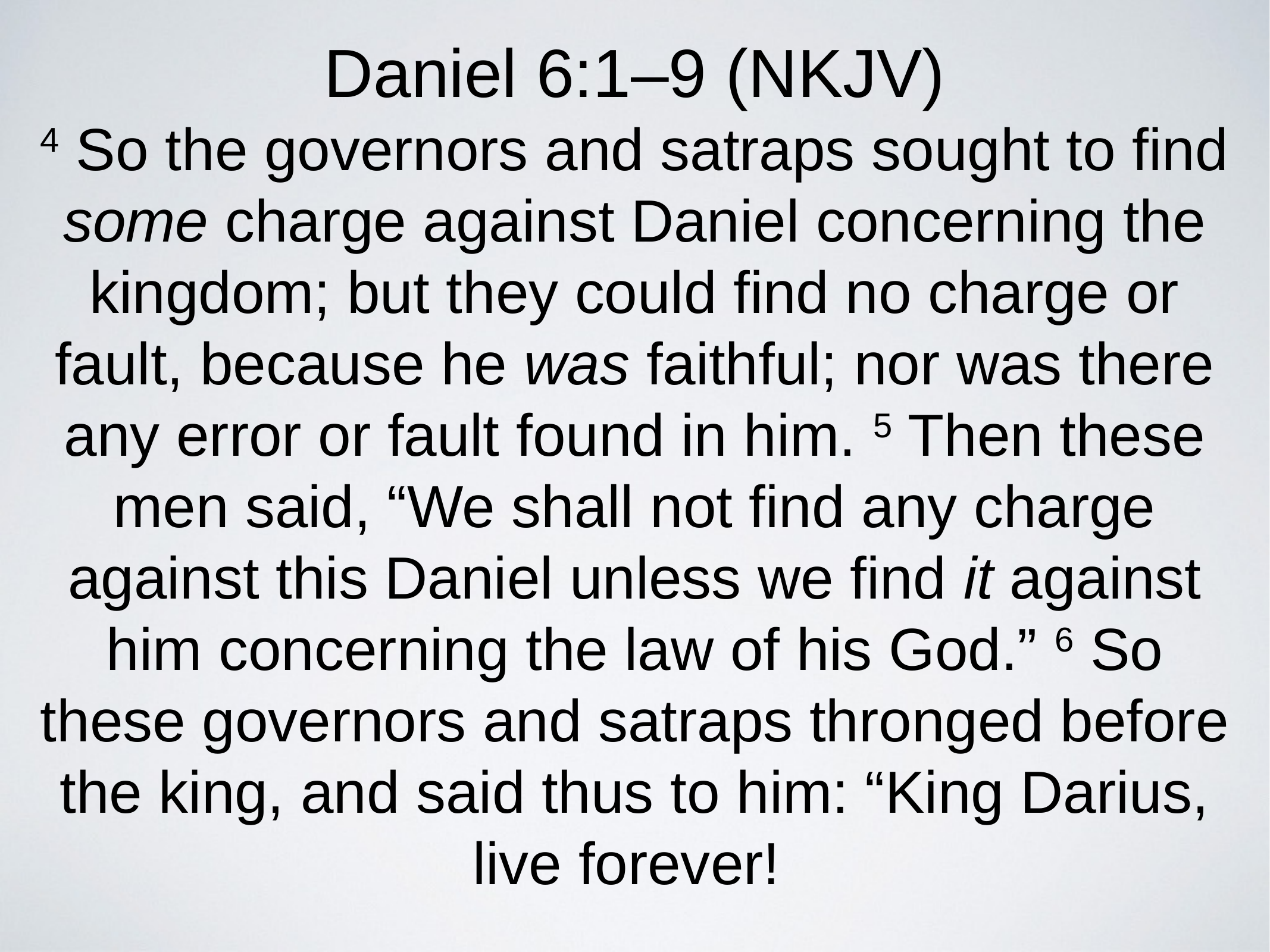

Daniel 6:1–9 (NKJV)
4 So the governors and satraps sought to find some charge against Daniel concerning the kingdom; but they could find no charge or fault, because he was faithful; nor was there any error or fault found in him. 5 Then these men said, “We shall not find any charge against this Daniel unless we find it against him concerning the law of his God.” 6 So these governors and satraps thronged before the king, and said thus to him: “King Darius, live forever!